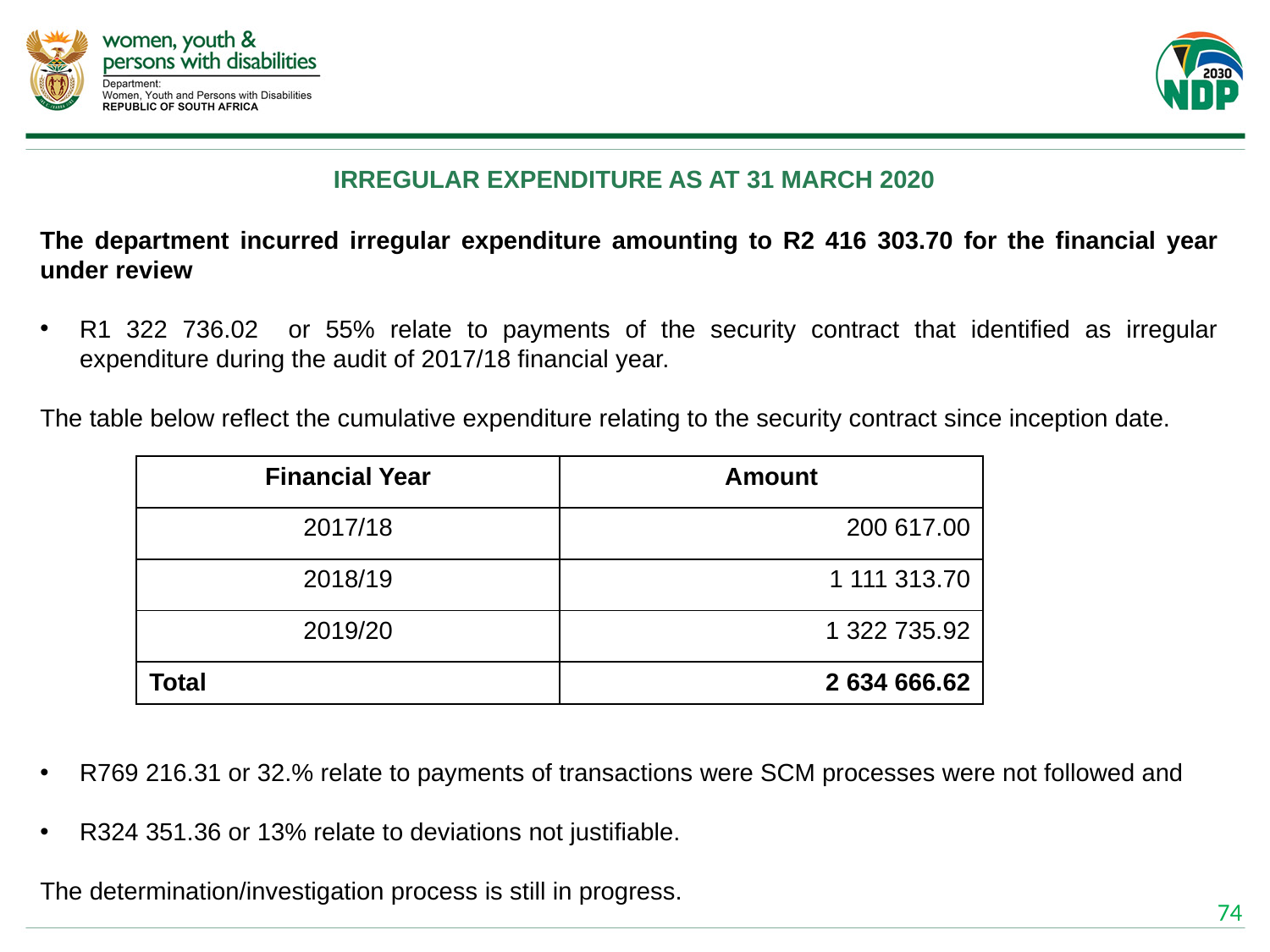

# IRREGULAR EXPENDITURE AS AT 31 MARCH 2020
The department incurred irregular expenditure amounting to R2 416 303.70 for the financial year under review

R1 322 736.02  or 55% relate to payments of the security contract that identified as irregular expenditure during the audit of 2017/18 financial year.

The table below reflect the cumulative expenditure relating to the security contract since inception date.

R769 216.31 or 32.% relate to payments of transactions were SCM processes were not followed and

R324 351.36 or 13% relate to deviations not justifiable.

The determination/investigation process is still in progress.
| Financial Year | Amount |
| --- | --- |
| 2017/18 | 200 617.00 |
| 2018/19 | 1 111 313.70 |
| 2019/20 | 1 322 735.92 |
| Total | 2 634 666.62 |